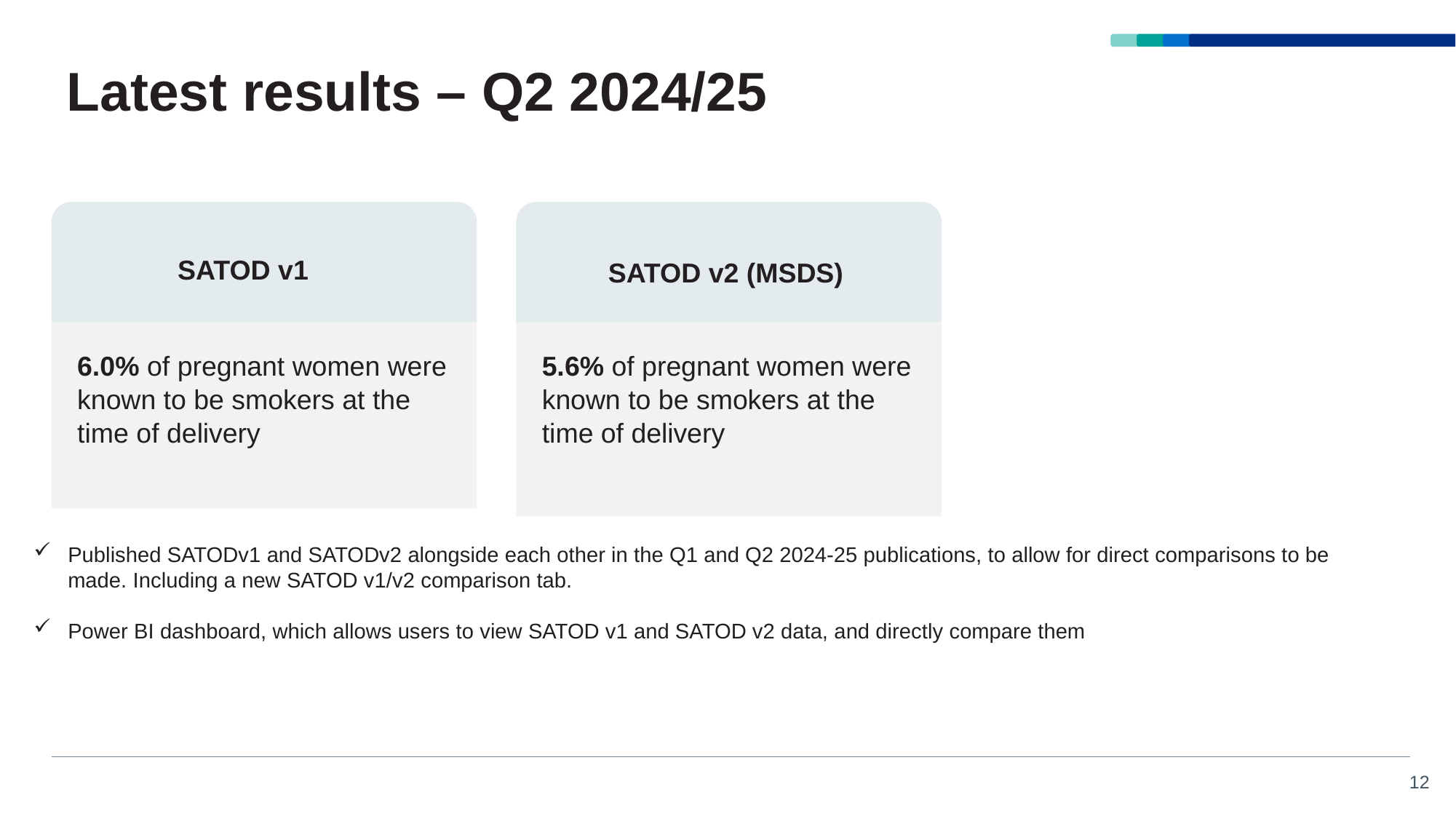

# Latest results – Q2 2024/25
SATOD v1
SATOD v2 (MSDS)
6.0% of pregnant women were known to be smokers at the time of delivery

5.6% of pregnant women were known to be smokers at the time of delivery

Published SATODv1 and SATODv2 alongside each other in the Q1 and Q2 2024-25 publications, to allow for direct comparisons to be made. Including a new SATOD v1/v2 comparison tab.

Power BI dashboard, which allows users to view SATOD v1 and SATOD v2 data, and directly compare them